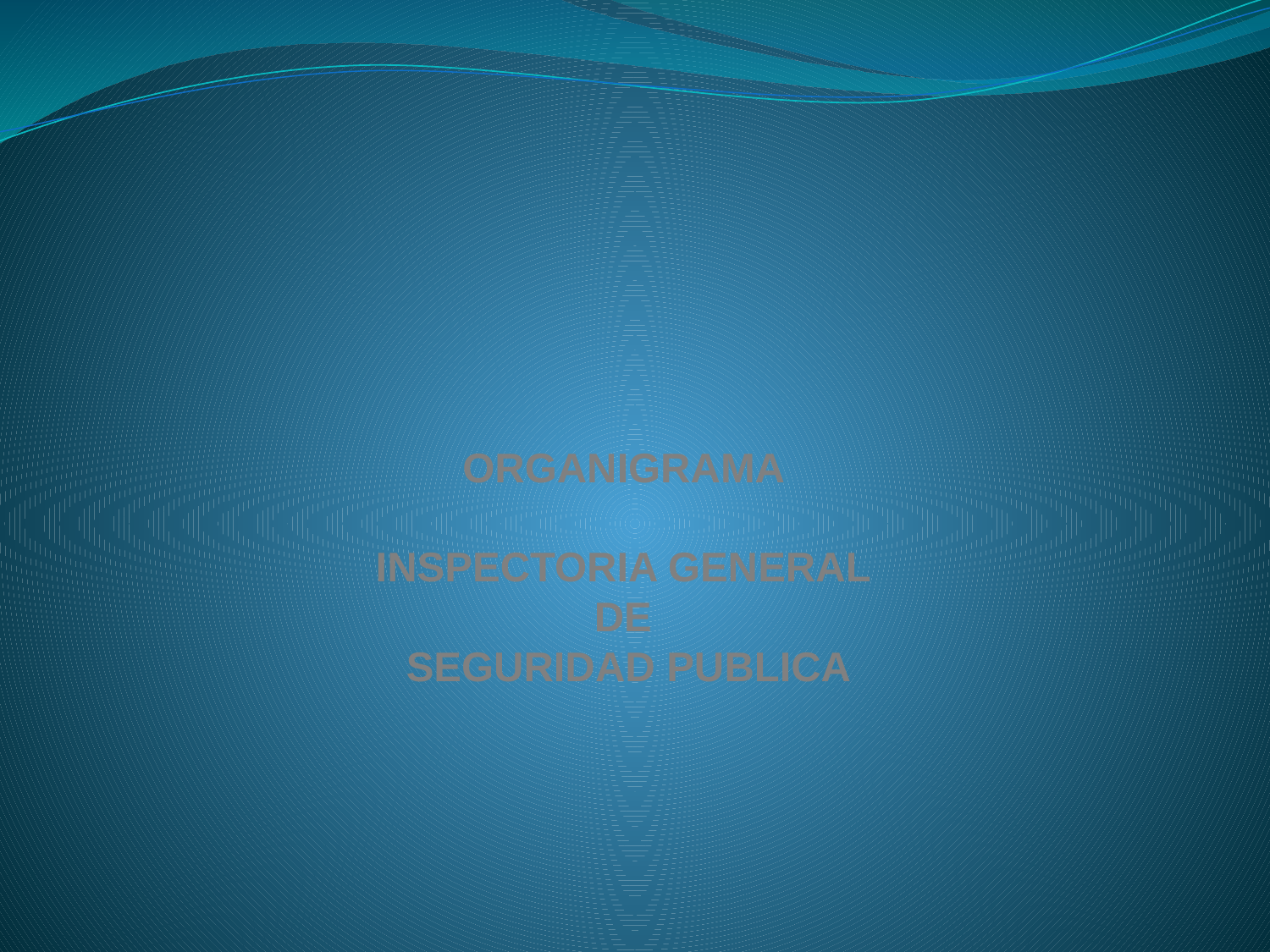

# ORGANIGRAMA INSPECTORIA GENERAL DE SEGURIDAD PUBLICA